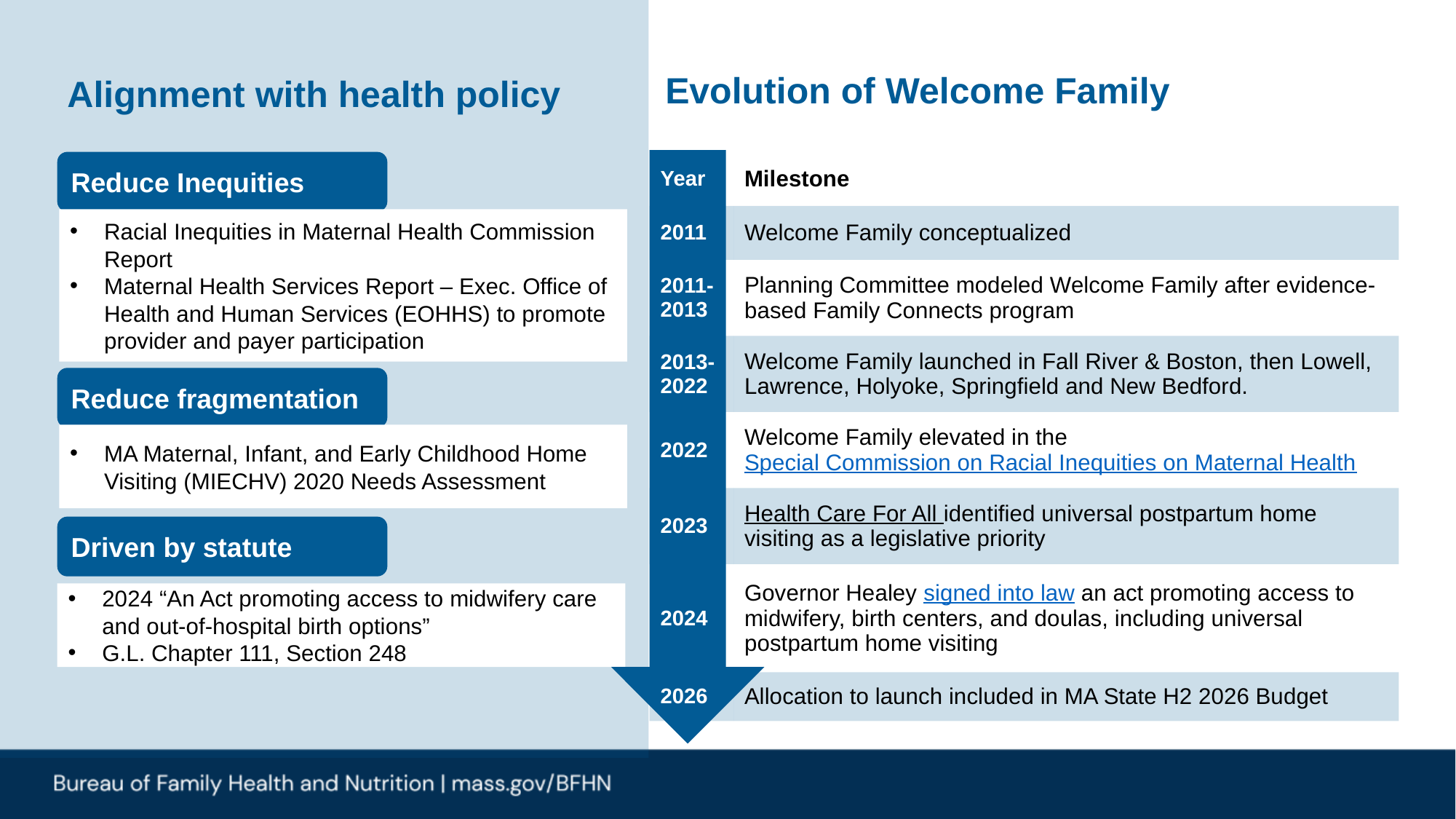

# Alignment with health policy
Evolution of Welcome Family

Reduce Inequities
| Year | Milestone |
| --- | --- |
| 2011 | Welcome Family conceptualized |
| 2011- 2013 | Planning Committee modeled Welcome Family after evidence-based Family Connects program |
| 2013- 2022 | Welcome Family launched in Fall River & Boston, then Lowell, Lawrence, Holyoke, Springfield and New Bedford. |
| 2022 | Welcome Family elevated in the Special Commission on Racial Inequities on Maternal Health |
| 2023 | Health Care For All identified universal postpartum home visiting as a legislative priority |
| 2024 | Governor Healey signed into law an act promoting access to midwifery, birth centers, and doulas, including universal postpartum home visiting |
| 2026 | Allocation to launch included in MA State H2 2026 Budget |
Racial Inequities in Maternal Health Commission Report
Maternal Health Services Report – Exec. Office of Health and Human Services (EOHHS) to promote provider and payer participation
Reduce fragmentation
MA Maternal, Infant, and Early Childhood Home Visiting (MIECHV) 2020 Needs Assessment
Driven by statute
2024 “An Act promoting access to midwifery care and out-of-hospital birth options”
G.L. Chapter 111, Section 248